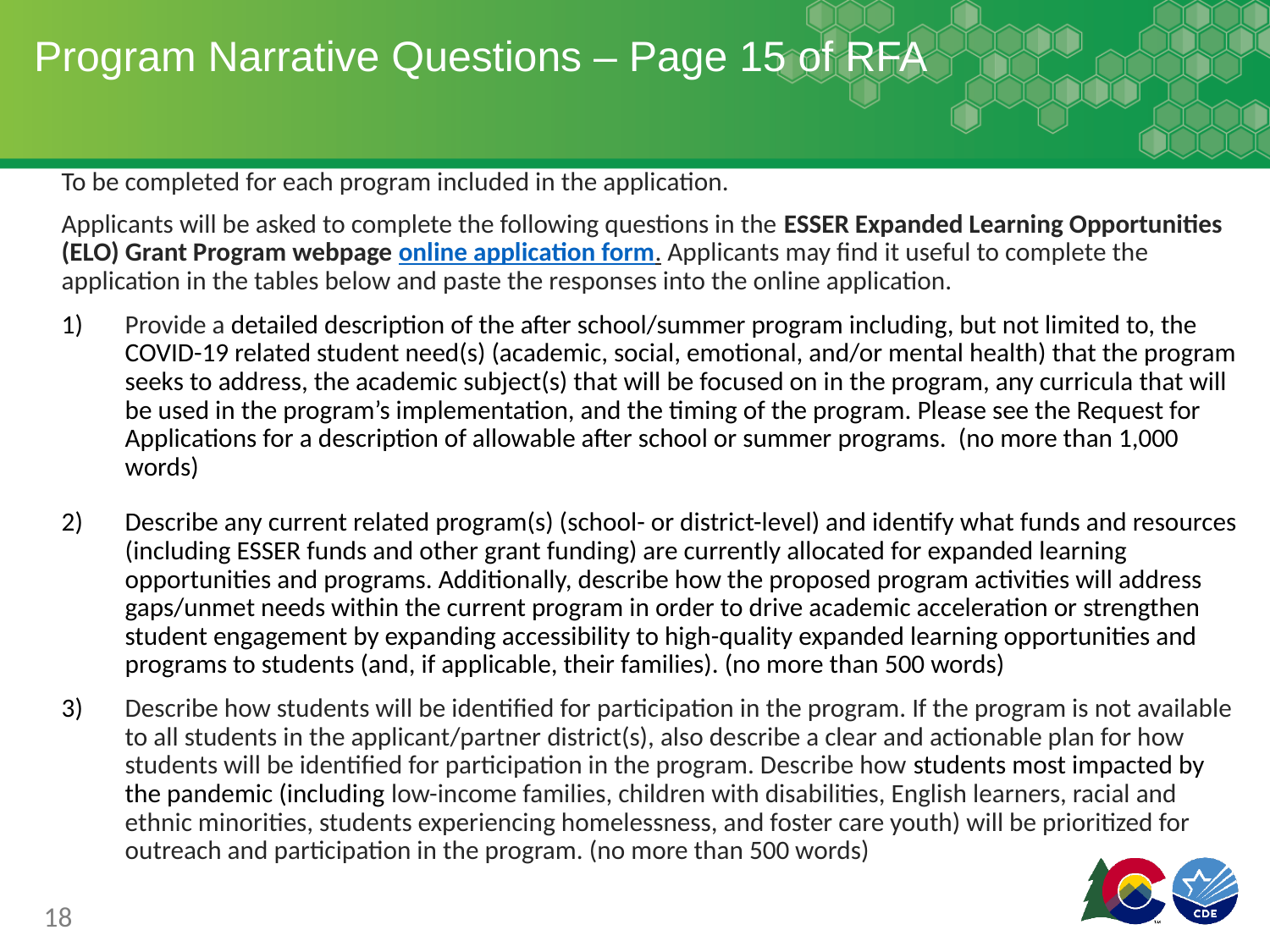

# Program Narrative Questions – Page 15 of RFA
To be completed for each program included in the application.

Applicants will be asked to complete the following questions in the ESSER Expanded Learning Opportunities (ELO) Grant Program webpage online application form. Applicants may find it useful to complete the application in the tables below and paste the responses into the online application.

Provide a detailed description of the after school/summer program including, but not limited to, the COVID-19 related student need(s) (academic, social, emotional, and/or mental health) that the program seeks to address, the academic subject(s) that will be focused on in the program, any curricula that will be used in the program’s implementation, and the timing of the program. Please see the Request for Applications for a description of allowable after school or summer programs.  (no more than 1,000 words)

Describe any current related program(s) (school- or district-level) and identify what funds and resources (including ESSER funds and other grant funding) are currently allocated for expanded learning opportunities and programs. Additionally, describe how the proposed program activities will address gaps/unmet needs within the current program in order to drive academic acceleration or strengthen student engagement by expanding accessibility to high-quality expanded learning opportunities and programs to students (and, if applicable, their families). (no more than 500 words)

Describe how students will be identified for participation in the program. If the program is not available to all students in the applicant/partner district(s), also describe a clear and actionable plan for how students will be identified for participation in the program. Describe how students most impacted by the pandemic (including low-income families, children with disabilities, English learners, racial and ethnic minorities, students experiencing homelessness, and foster care youth) will be prioritized for outreach and participation in the program. (no more than 500 words)
18